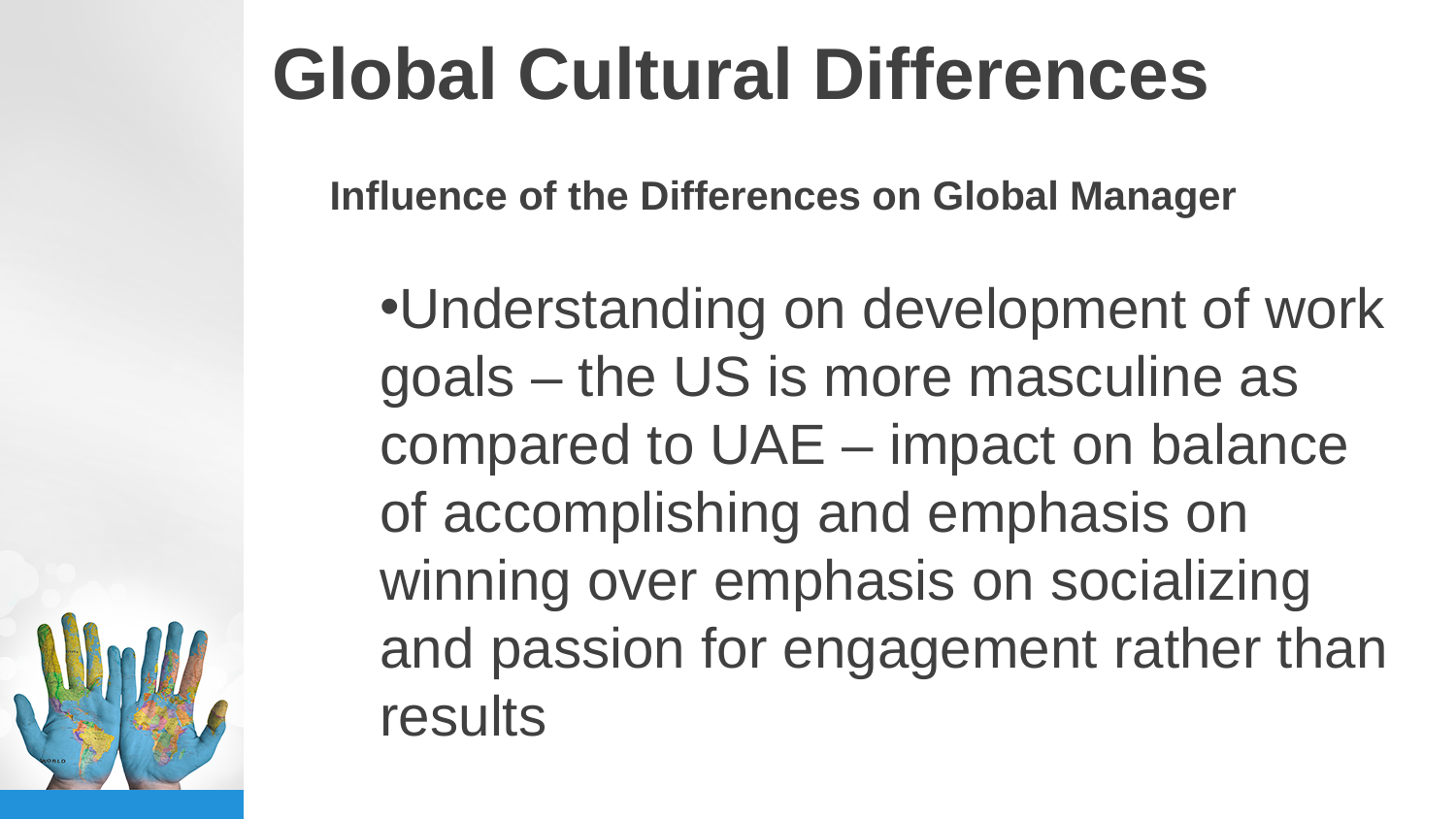

# Global Cultural Differences
Influence of the Differences on Global Manager
Understanding on development of work goals – the US is more masculine as compared to UAE – impact on balance of accomplishing and emphasis on winning over emphasis on socializing and passion for engagement rather than results